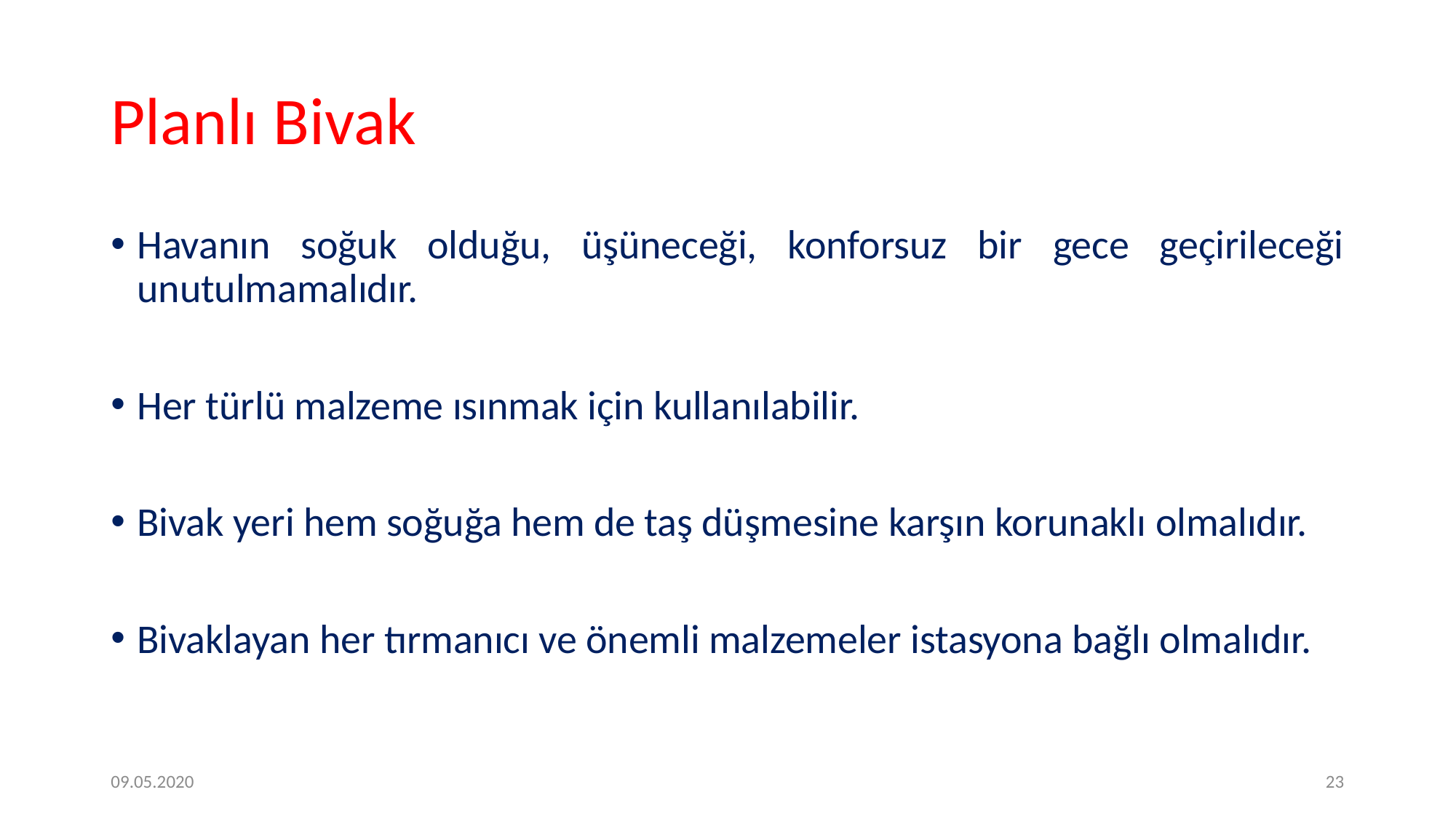

# Planlı Bivak
Havanın soğuk olduğu, üşüneceği, konforsuz bir gece geçirileceği unutulmamalıdır.

Her türlü malzeme ısınmak için kullanılabilir.

Bivak yeri hem soğuğa hem de taş düşmesine karşın korunaklı olmalıdır.

Bivaklayan her tırmanıcı ve önemli malzemeler istasyona bağlı olmalıdır.
09.05.2020
23